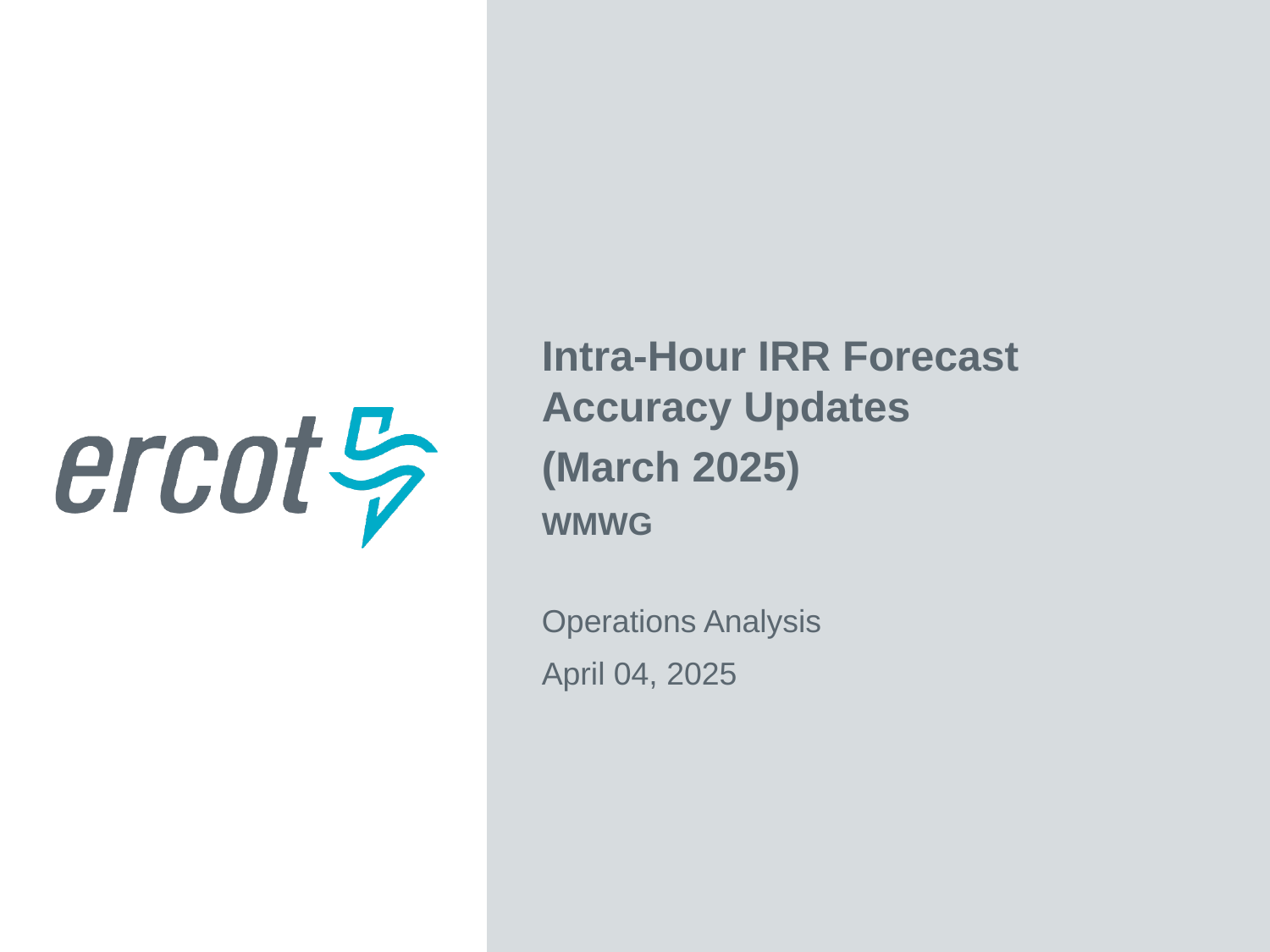

Intra-Hour IRR Forecast Accuracy Updates
(March 2025)
WMWG

Operations Analysis
April 04, 2025